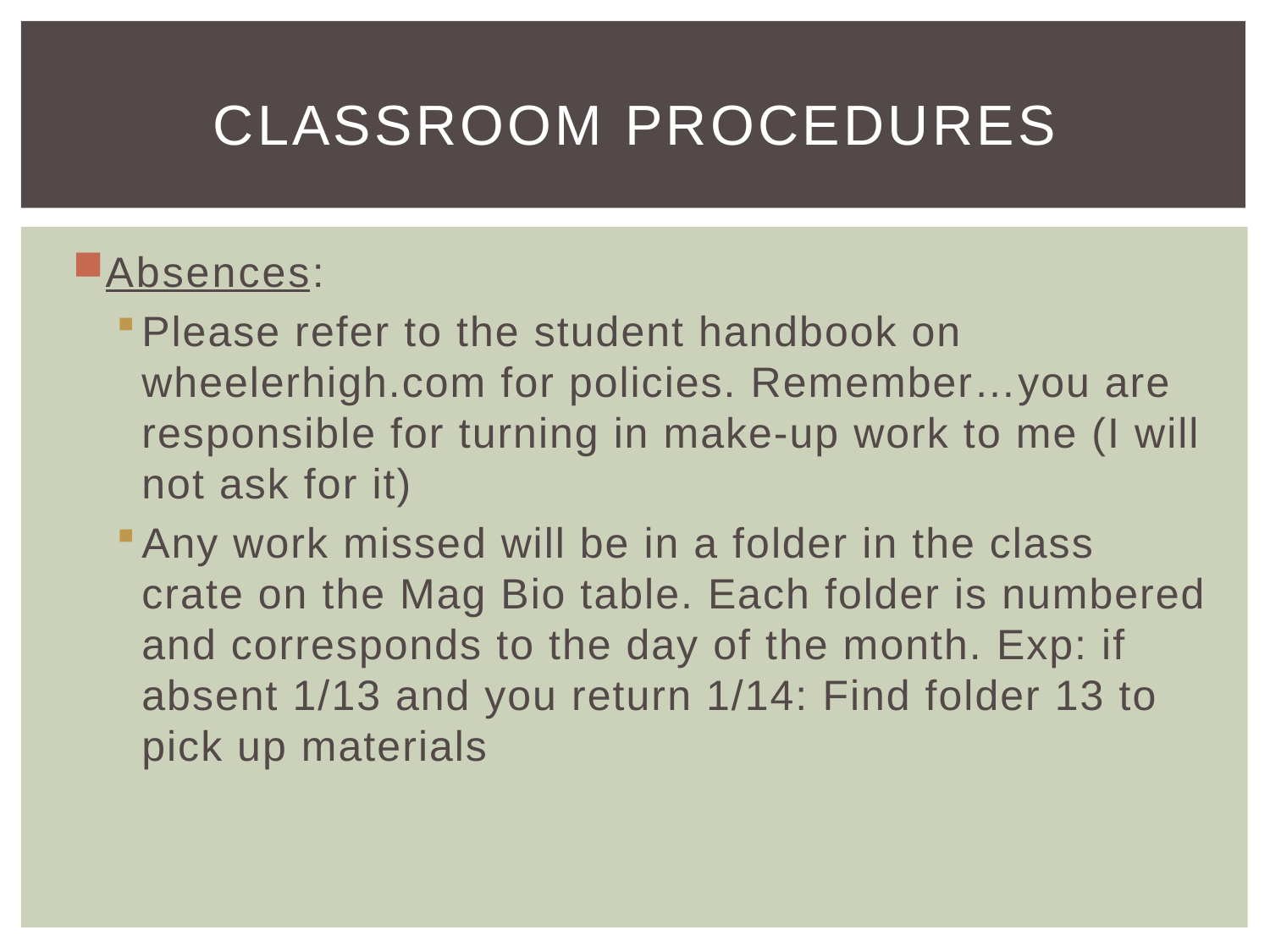

# Classroom procedures
Absences:
Please refer to the student handbook on wheelerhigh.com for policies. Remember…you are responsible for turning in make-up work to me (I will not ask for it)
Any work missed will be in a folder in the class crate on the Mag Bio table. Each folder is numbered and corresponds to the day of the month. Exp: if absent 1/13 and you return 1/14: Find folder 13 to pick up materials